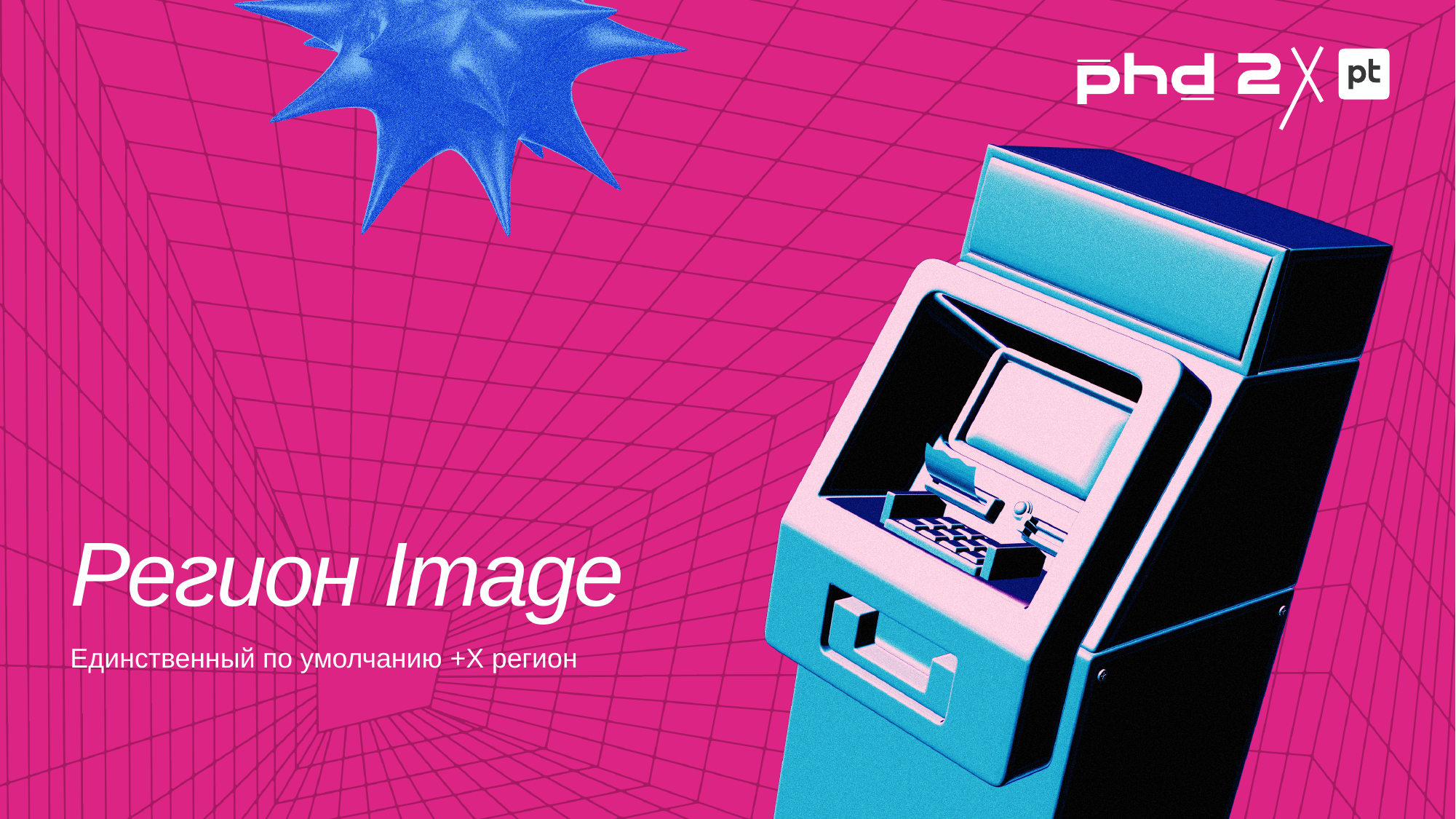

# Регион Image
Единственный по умолчанию +X регион